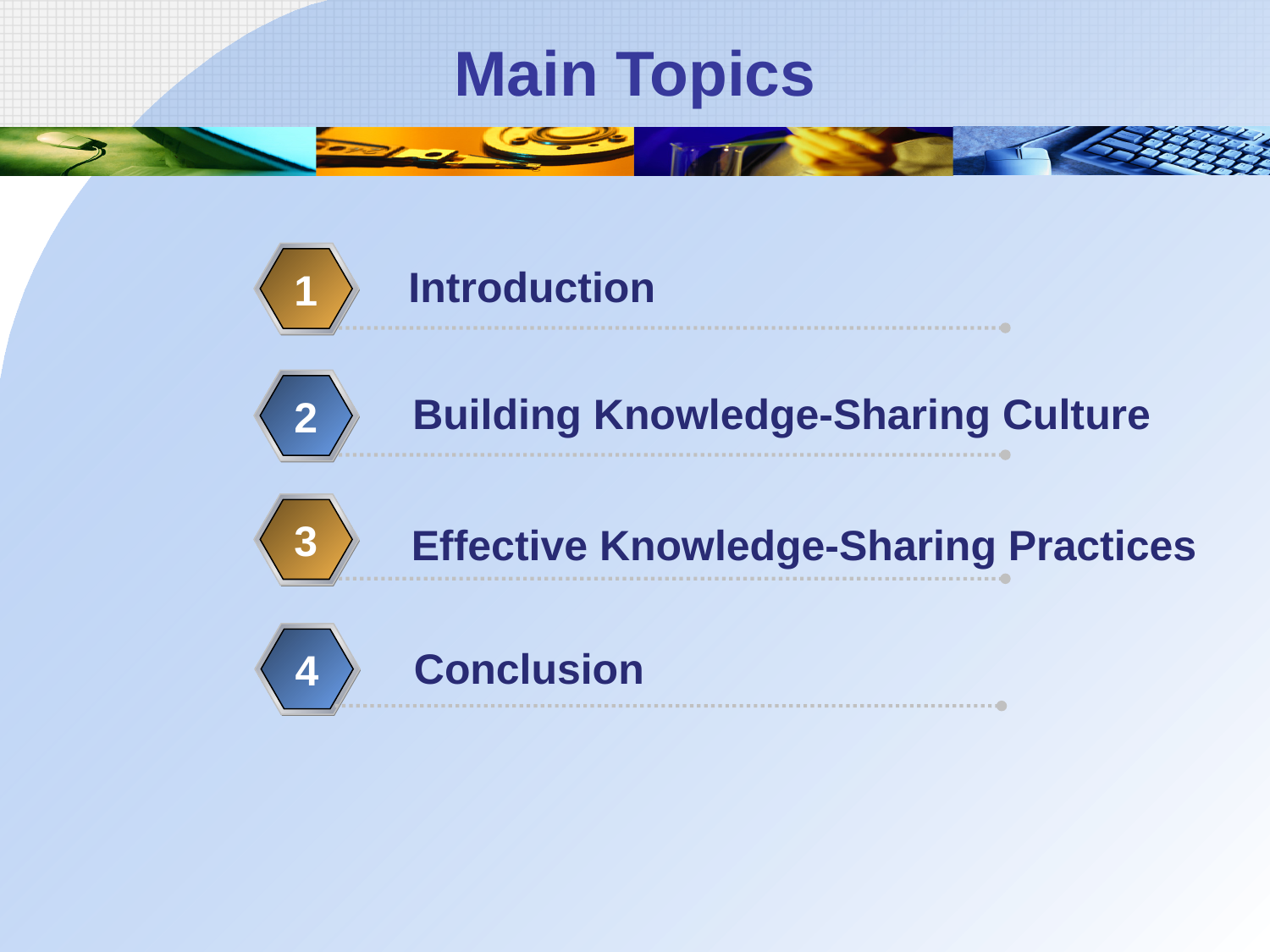

# Main Topics

Introduction
1

 Building Knowledge-Sharing Culture
2

3
Effective Knowledge-Sharing Practices

Conclusion
4